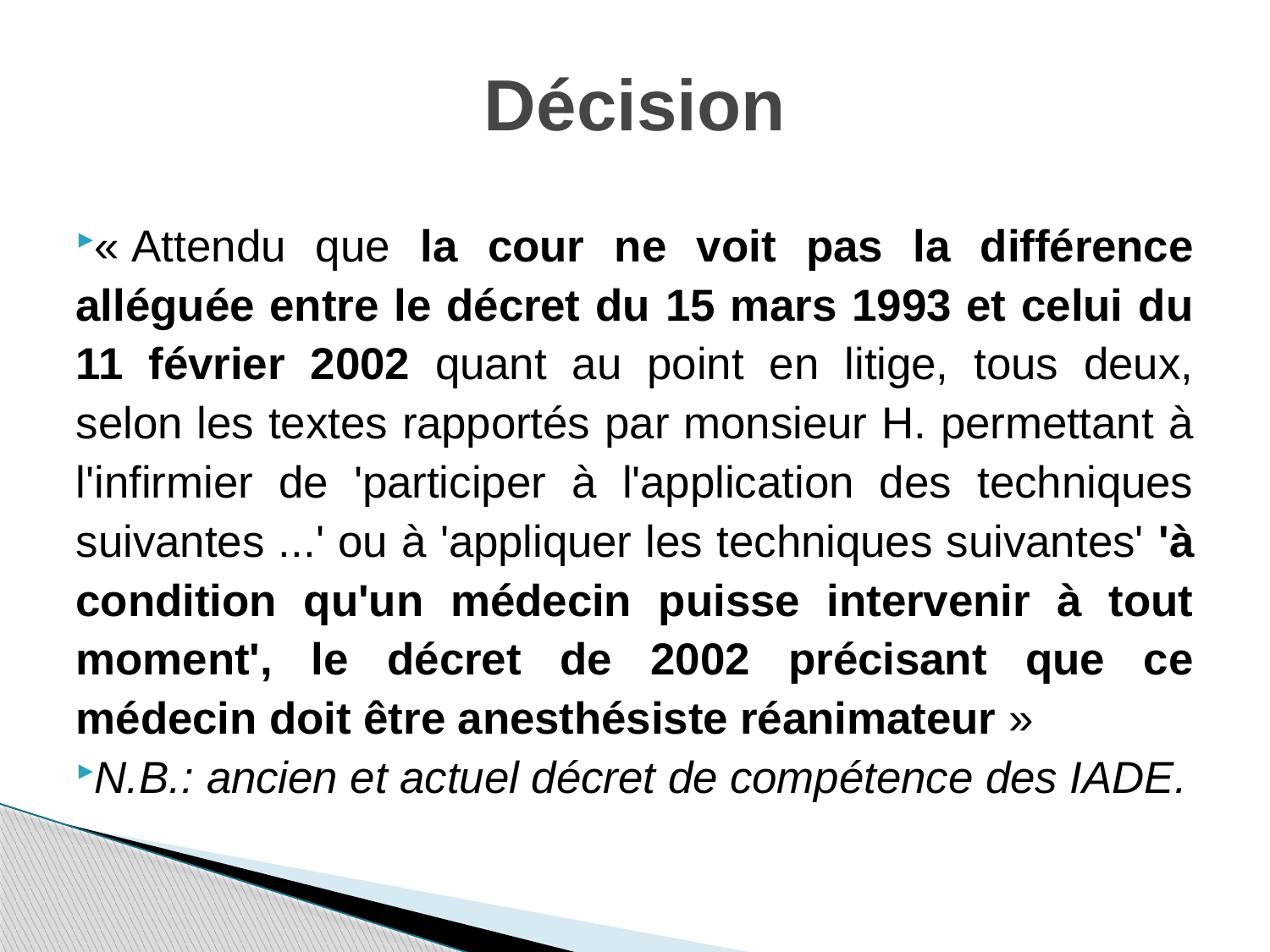

# Décision
« Attendu que la cour ne voit pas la différence alléguée entre le décret du 15 mars 1993 et celui du 11 février 2002 quant au point en litige, tous deux, selon les textes rapportés par monsieur H. permettant à l'infirmier de 'participer à l'application des techniques suivantes ...' ou à 'appliquer les techniques suivantes' 'à condition qu'un médecin puisse intervenir à tout moment', le décret de 2002 précisant que ce médecin doit être anesthésiste réanimateur »
N.B.: ancien et actuel décret de compétence des IADE.